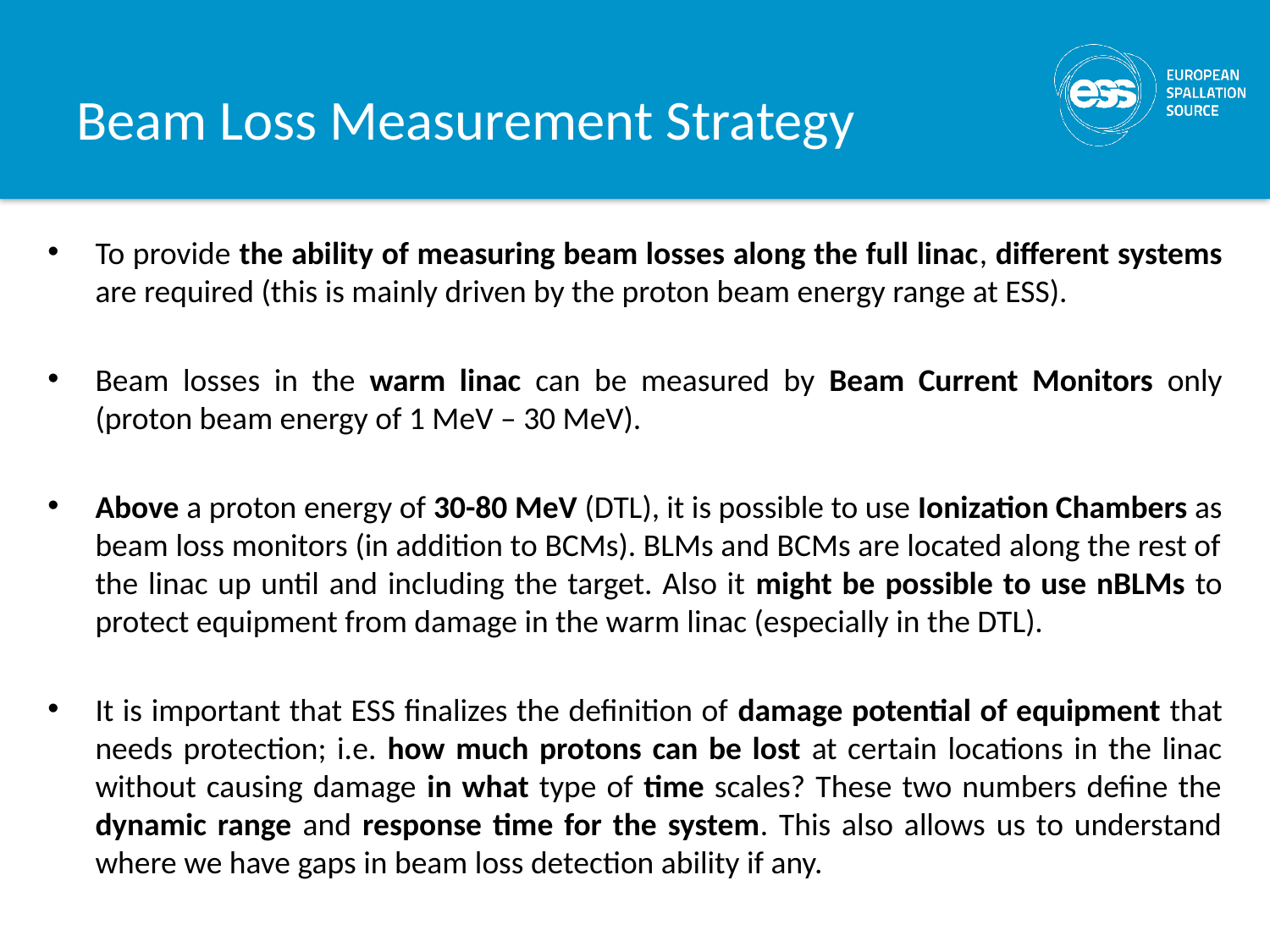

# Beam Loss Measurement Strategy
To provide the ability of measuring beam losses along the full linac, different systems are required (this is mainly driven by the proton beam energy range at ESS).

Beam losses in the warm linac can be measured by Beam Current Monitors only (proton beam energy of 1 MeV – 30 MeV).

Above a proton energy of 30-80 MeV (DTL), it is possible to use Ionization Chambers as beam loss monitors (in addition to BCMs). BLMs and BCMs are located along the rest of the linac up until and including the target. Also it might be possible to use nBLMs to protect equipment from damage in the warm linac (especially in the DTL).

It is important that ESS finalizes the definition of damage potential of equipment that needs protection; i.e. how much protons can be lost at certain locations in the linac without causing damage in what type of time scales? These two numbers define the dynamic range and response time for the system. This also allows us to understand where we have gaps in beam loss detection ability if any.